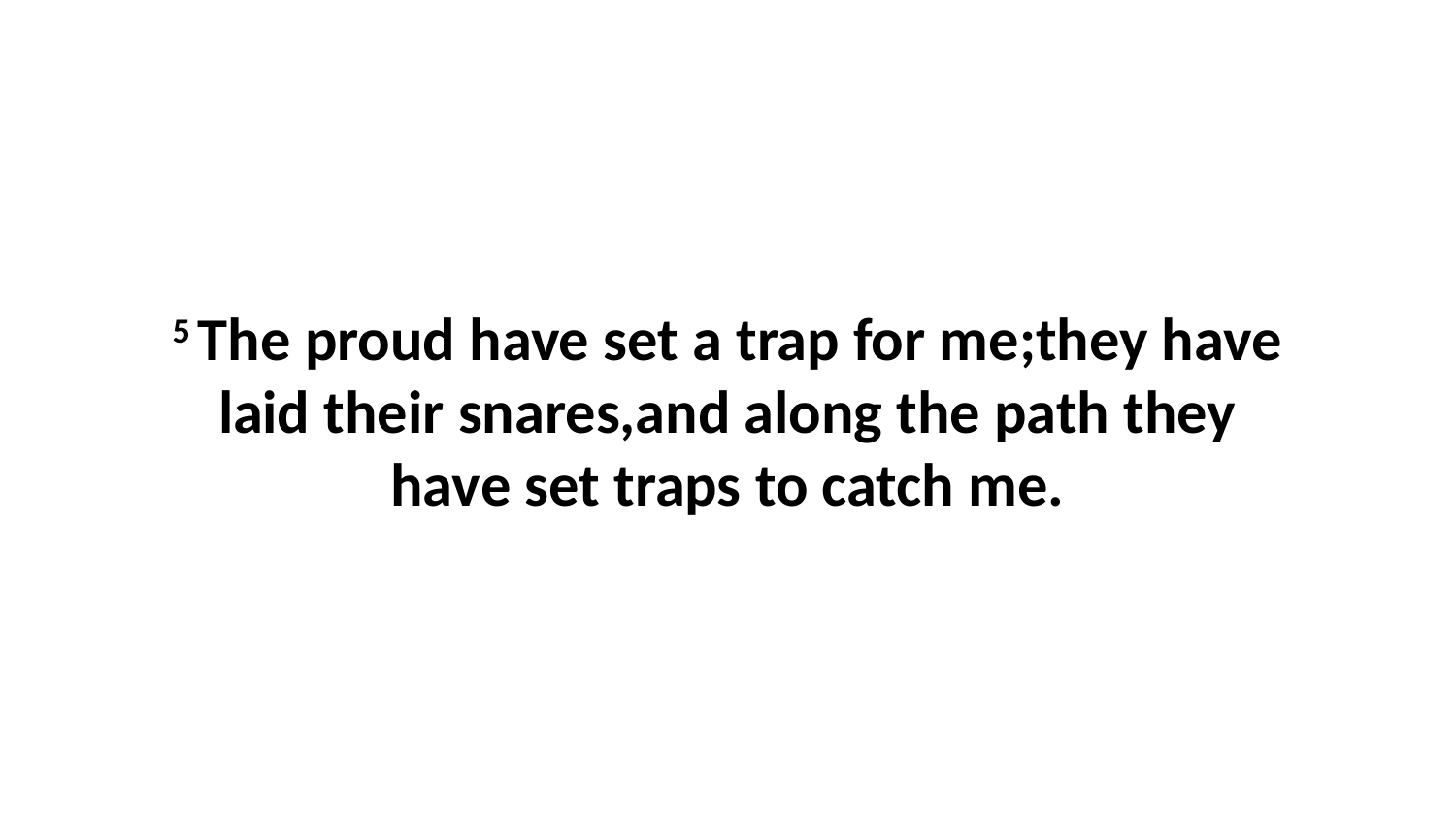

5 The proud have set a trap for me;they have laid their snares,and along the path they have set traps to catch me.